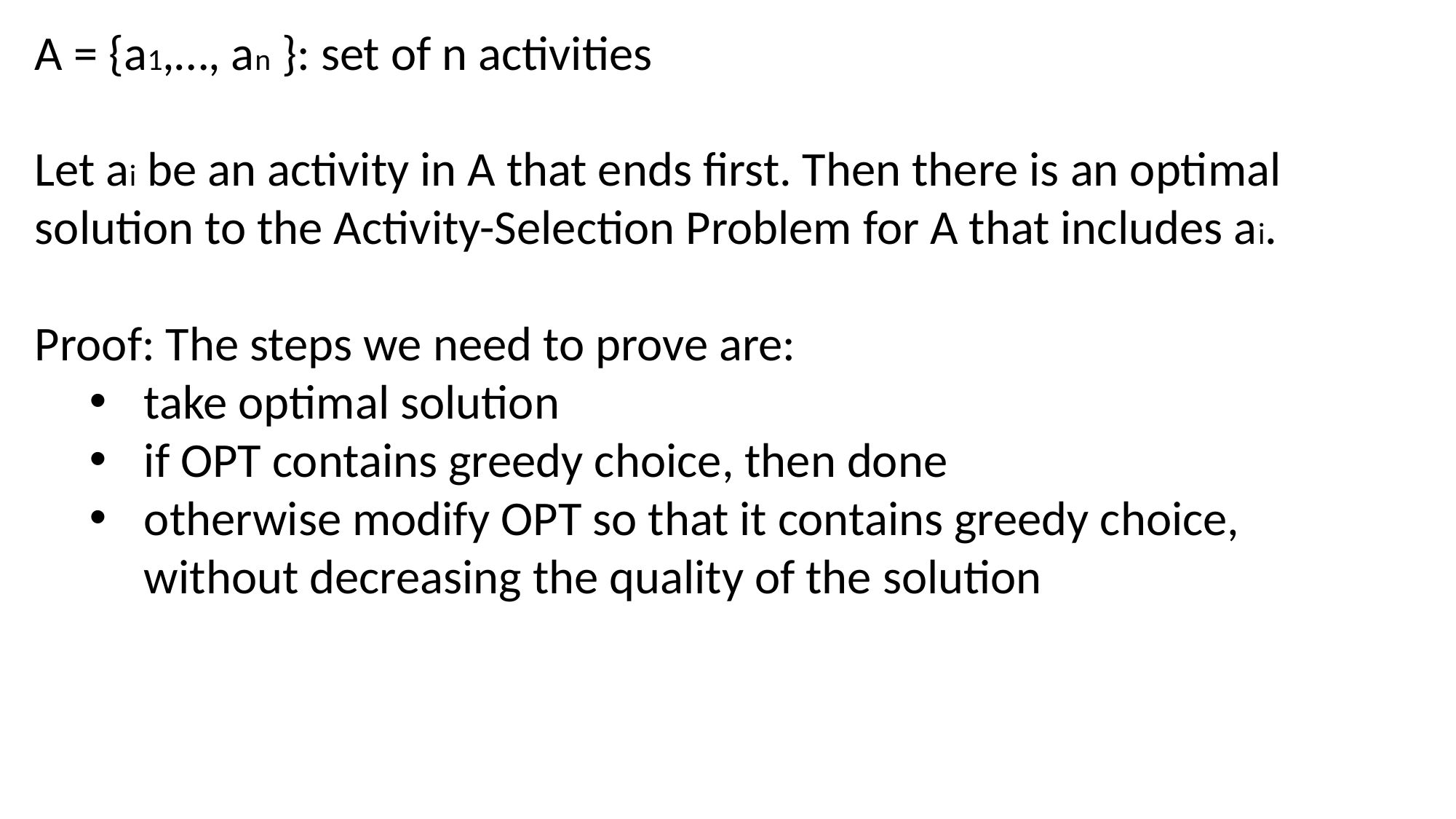

A = {a1,…, an }: set of n activities

Let ai be an activity in A that ends first. Then there is an optimal solution to the Activity-Selection Problem for A that includes ai.

Proof: The steps we need to prove are:
take optimal solution
if OPT contains greedy choice, then done
otherwise modify OPT so that it contains greedy choice, without decreasing the quality of the solution